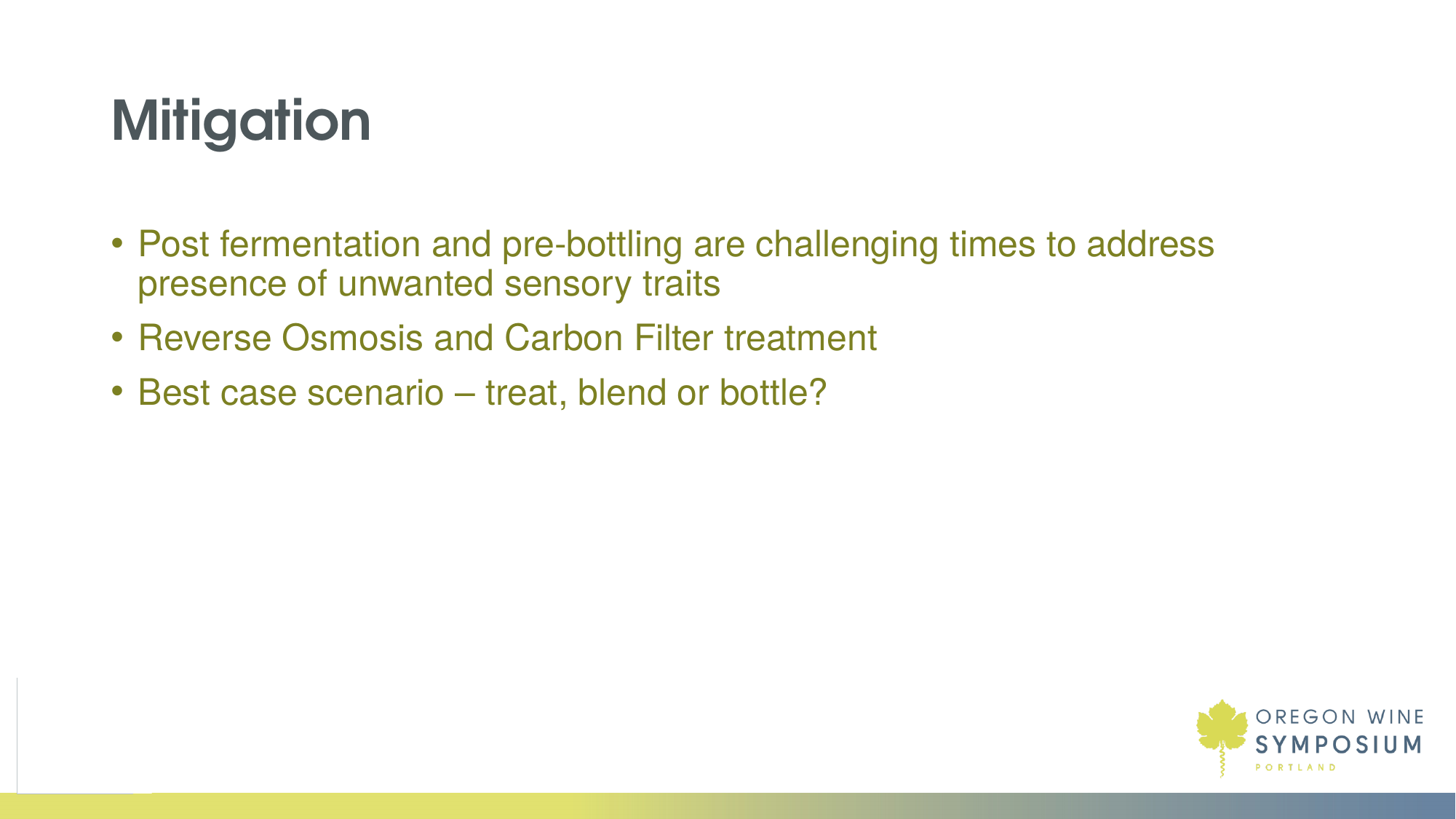

# Mitigation
Post fermentation and pre-bottling are challenging times to address presence of unwanted sensory traits
Reverse Osmosis and Carbon Filter treatment
Best case scenario – treat, blend or bottle?